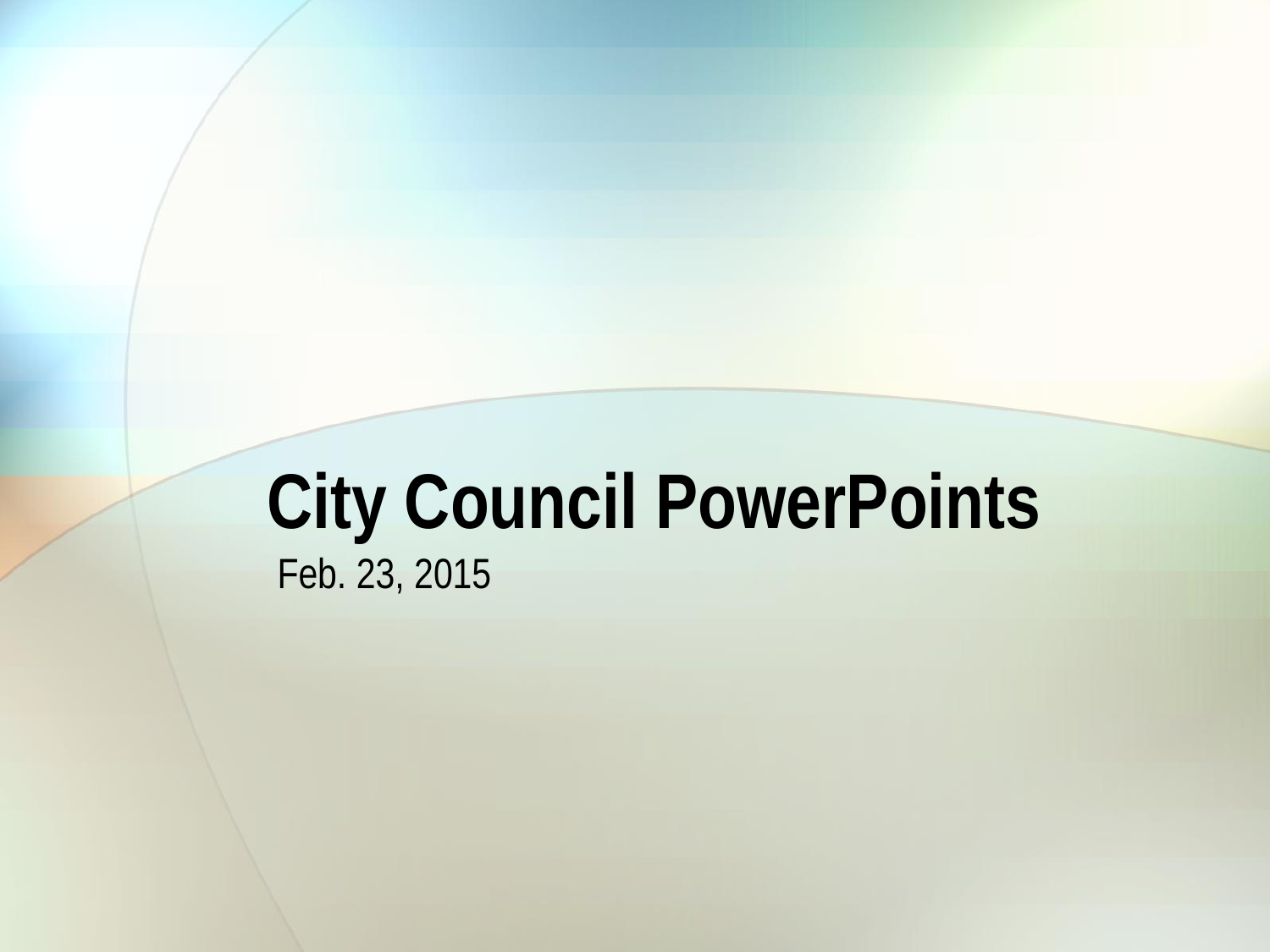

# City Council PowerPoints
Feb. 23, 2015